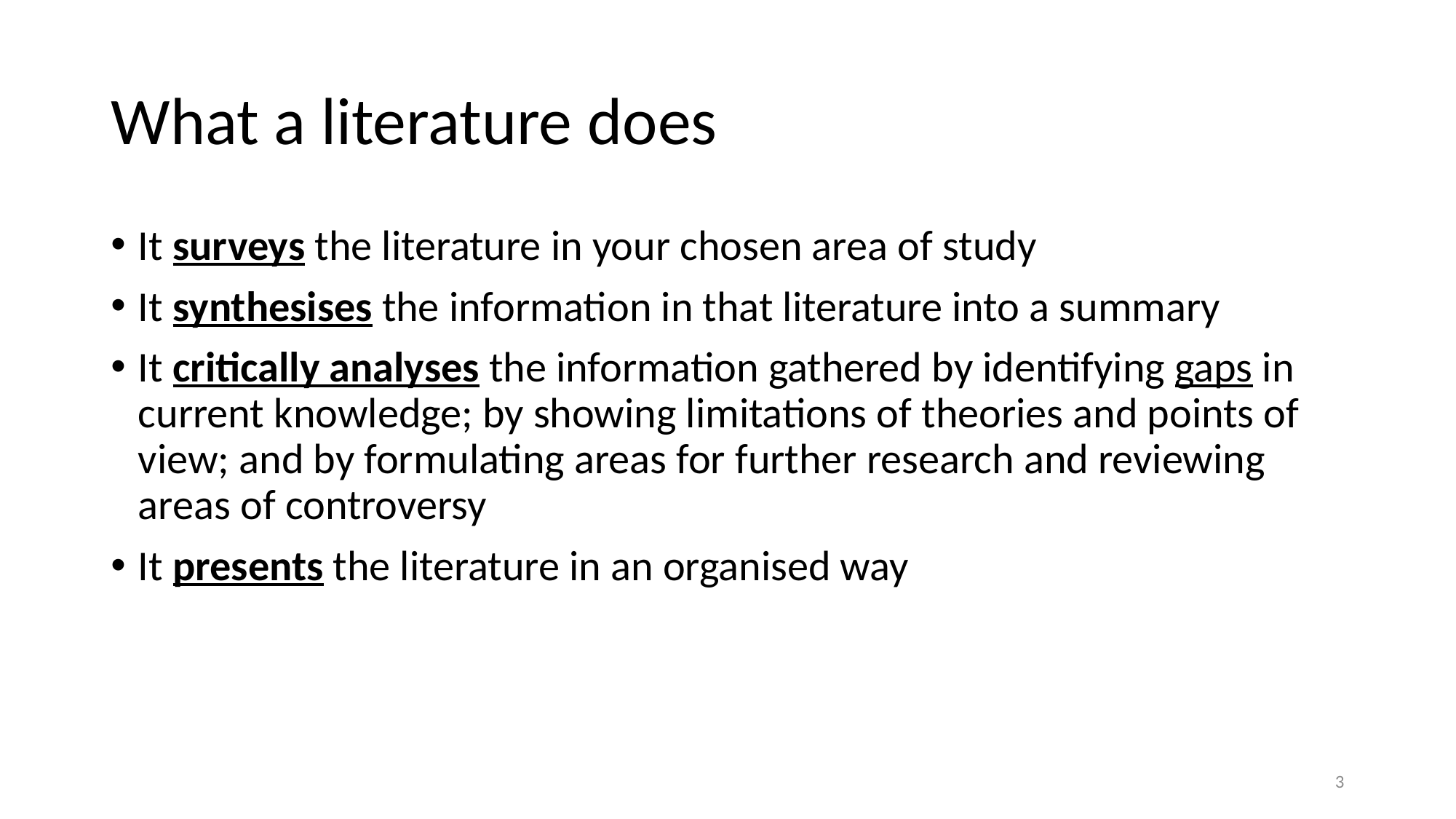

# What a literature does
It surveys the literature in your chosen area of study
It synthesises the information in that literature into a summary
It critically analyses the information gathered by identifying gaps in current knowledge; by showing limitations of theories and points of view; and by formulating areas for further research and reviewing areas of controversy
It presents the literature in an organised way
3